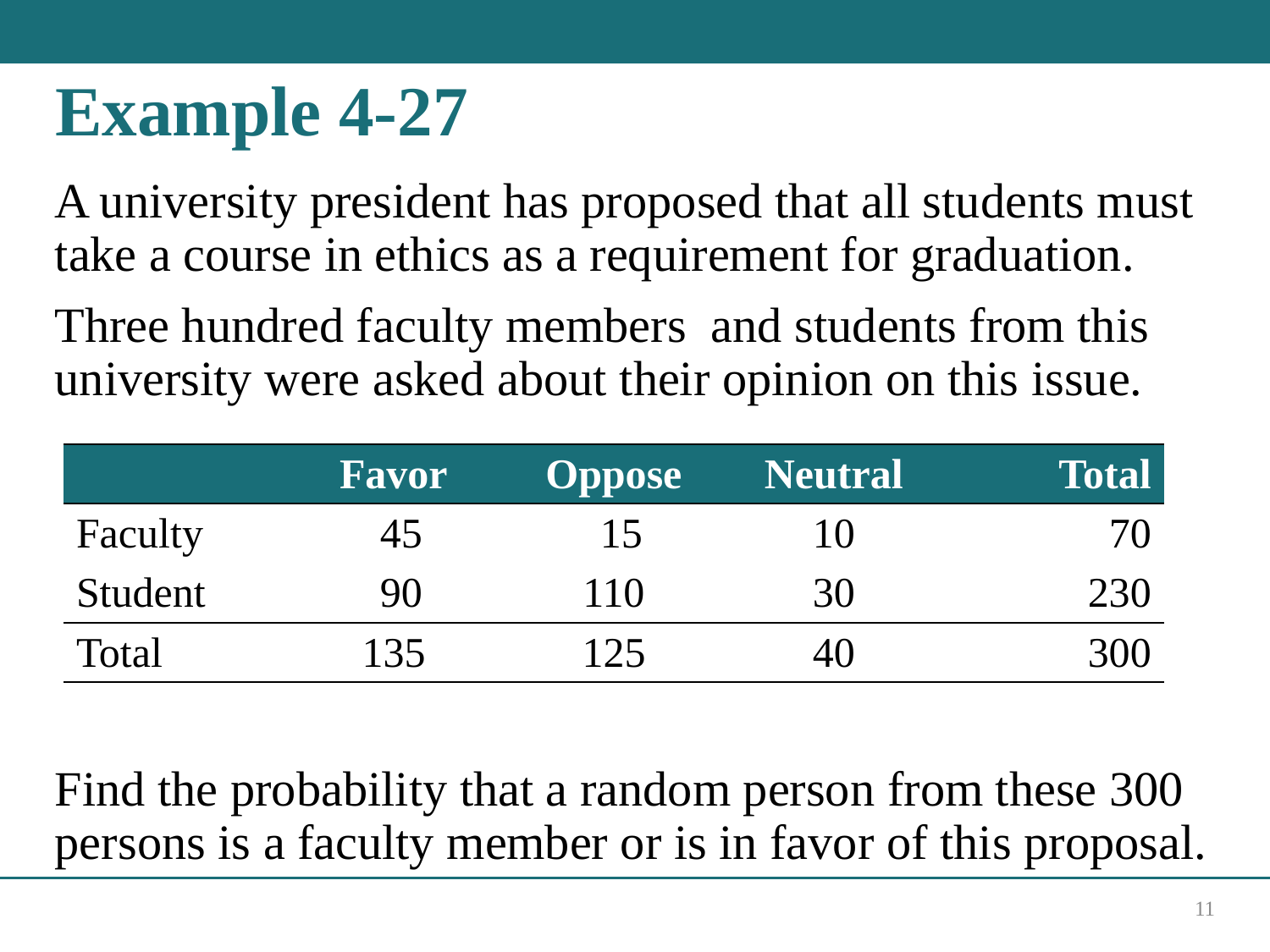

# Example 4-27
A university president has proposed that all students must take a course in ethics as a requirement for graduation.
Three hundred faculty members  and students from this university were asked about their opinion on this issue.

Find the probability that a random person from these 300 persons is a faculty member or is in favor of this proposal.
| Blank | Favor | Oppose | Neutral | Total |
| --- | --- | --- | --- | --- |
| Faculty | 45 | 15 | 10 | 70 |
| Student | 90 | 110 | 30 | 230 |
| Total | 135 | 125 | 40 | 300 |

11